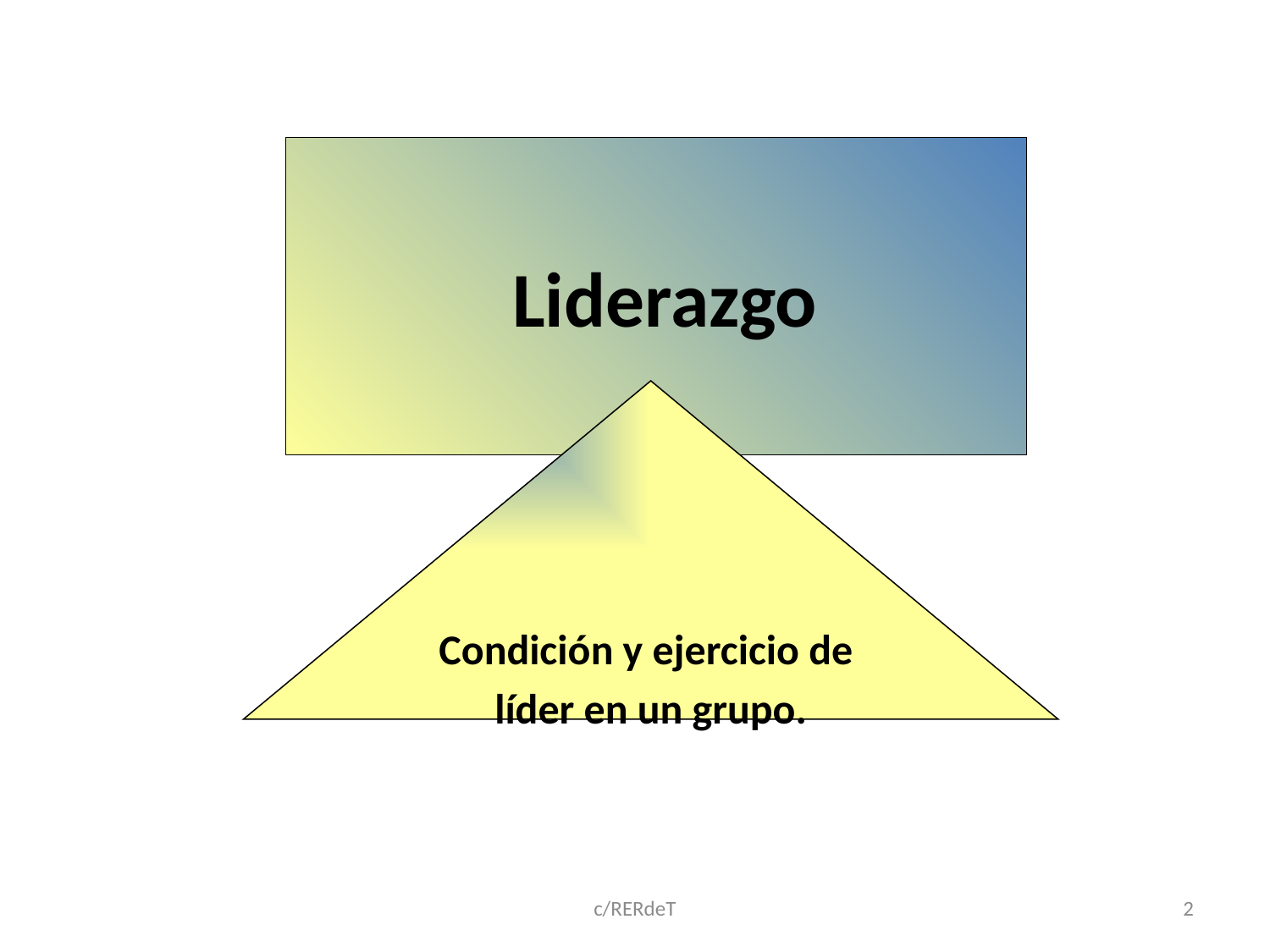

# Liderazgo

Condición y ejercicio de
líder en un grupo.

c/RERdeT
2